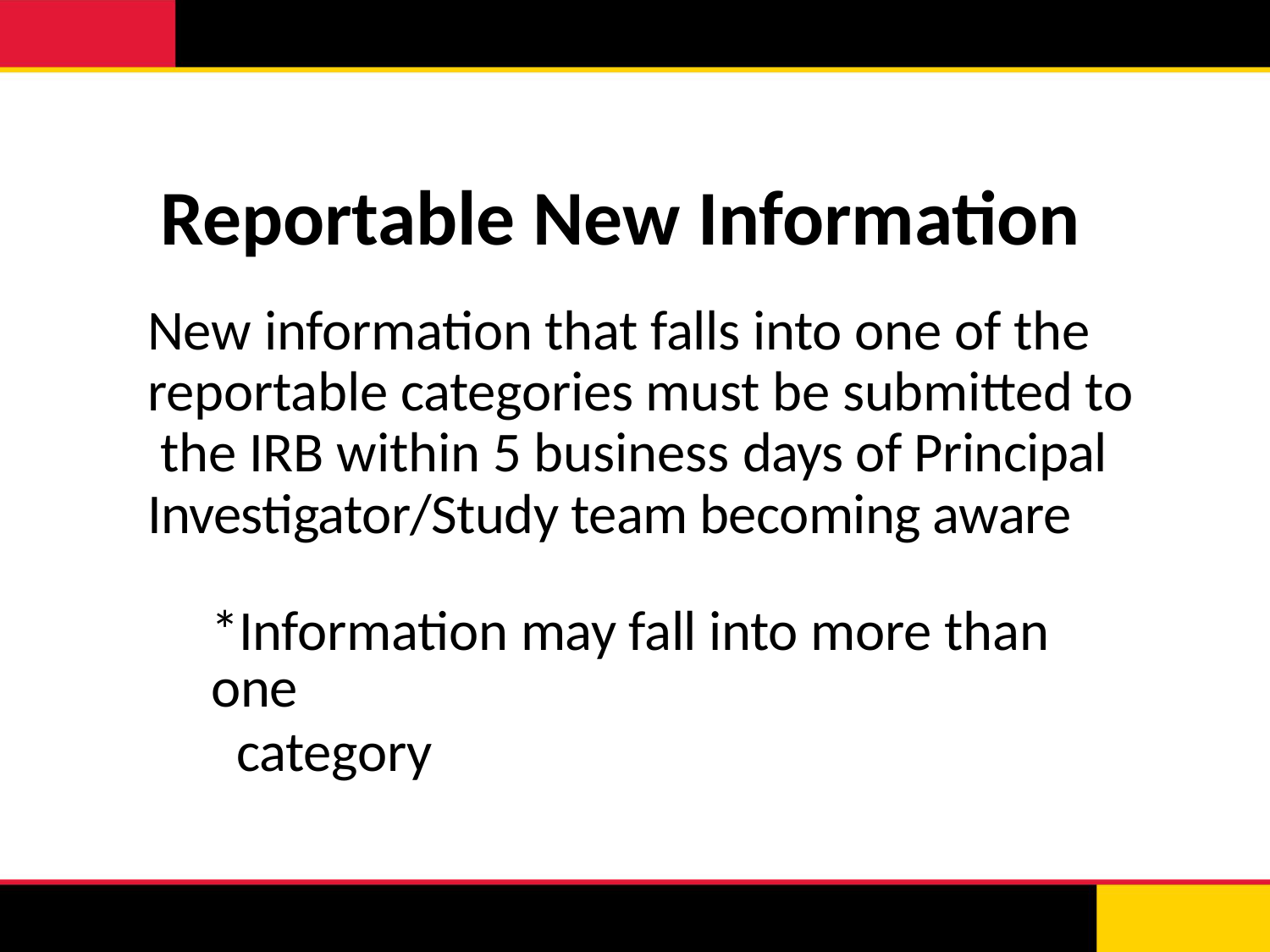

# Reportable New Information
New information that falls into one of the  reportable categories must be submitted to  the IRB within 5 business days of Principal Investigator/Study team becoming aware

*Information may fall into more than one
category